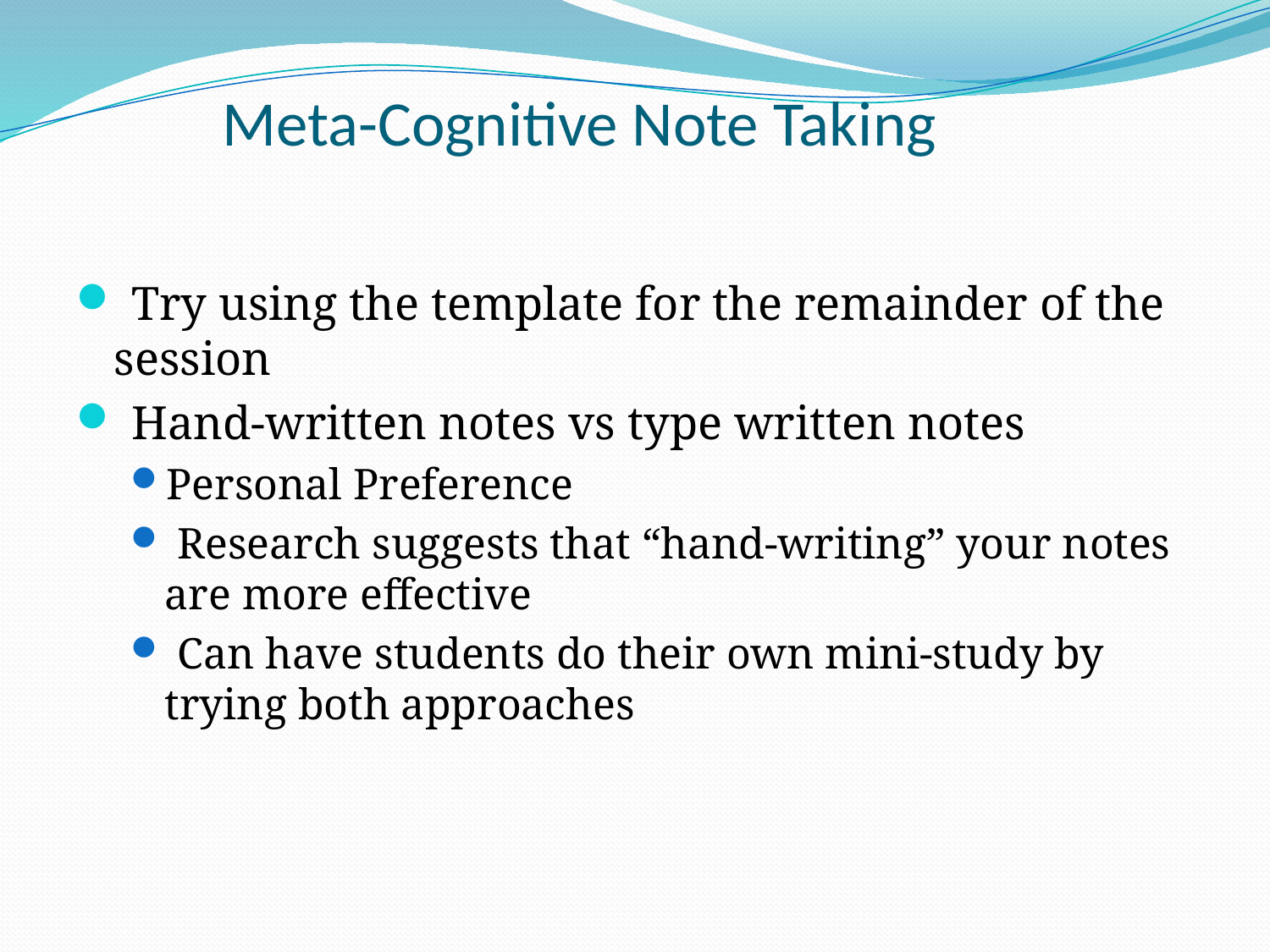

# Meta-Cognitive Note Taking
 Try using the template for the remainder of the session
 Hand-written notes vs type written notes
Personal Preference
 Research suggests that “hand-writing” your notes are more effective
 Can have students do their own mini-study by trying both approaches